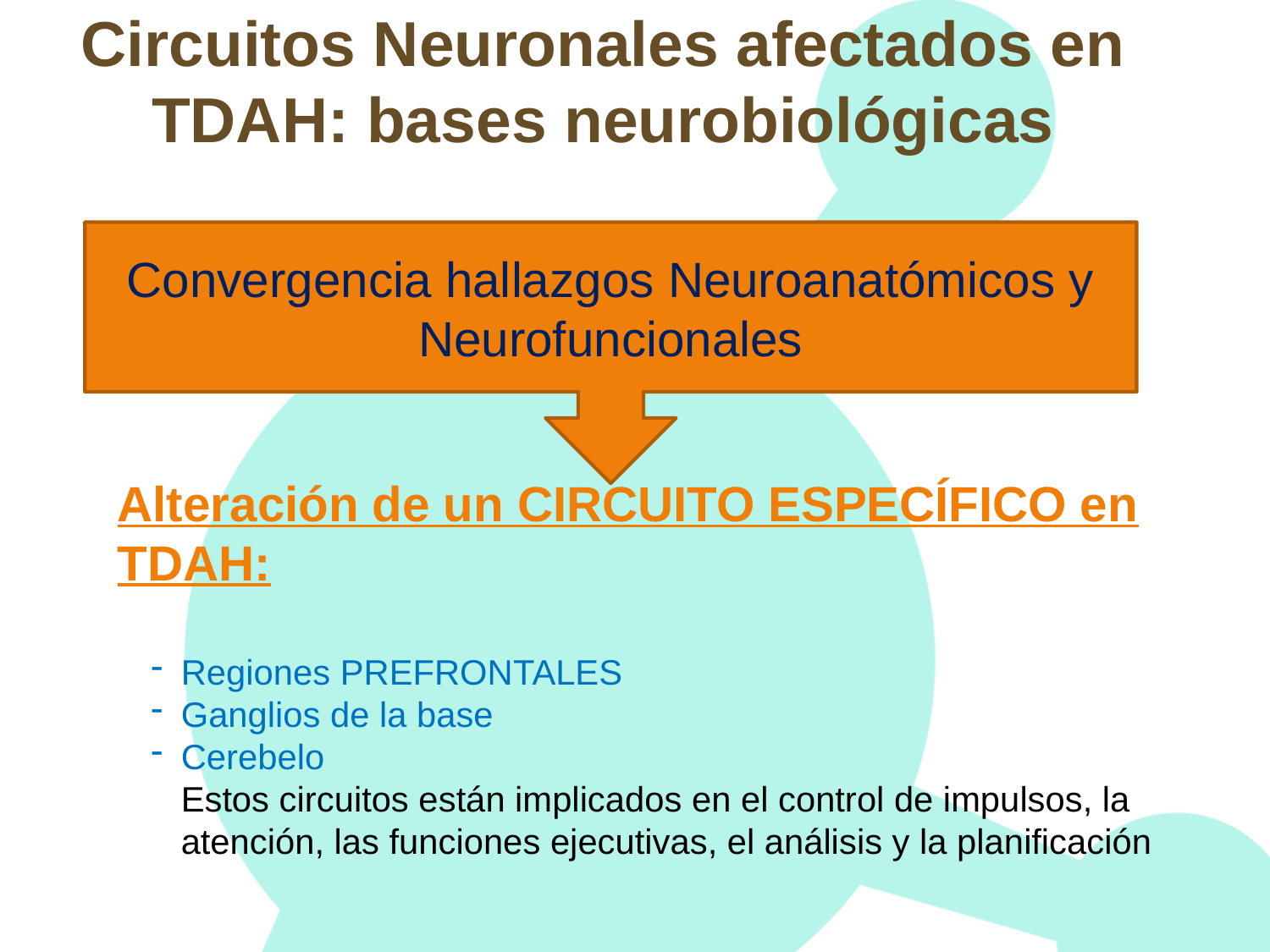

# Circuitos Neuronales afectados en TDAH: bases neurobiológicas

Convergencia hallazgos Neuroanatómicos y Neurofuncionales
Alteración de un CIRCUITO ESPECÍFICO en TDAH:

Regiones PREFRONTALES
Ganglios de la base
Cerebelo
Estos circuitos están implicados en el control de impulsos, la atención, las funciones ejecutivas, el análisis y la planificación